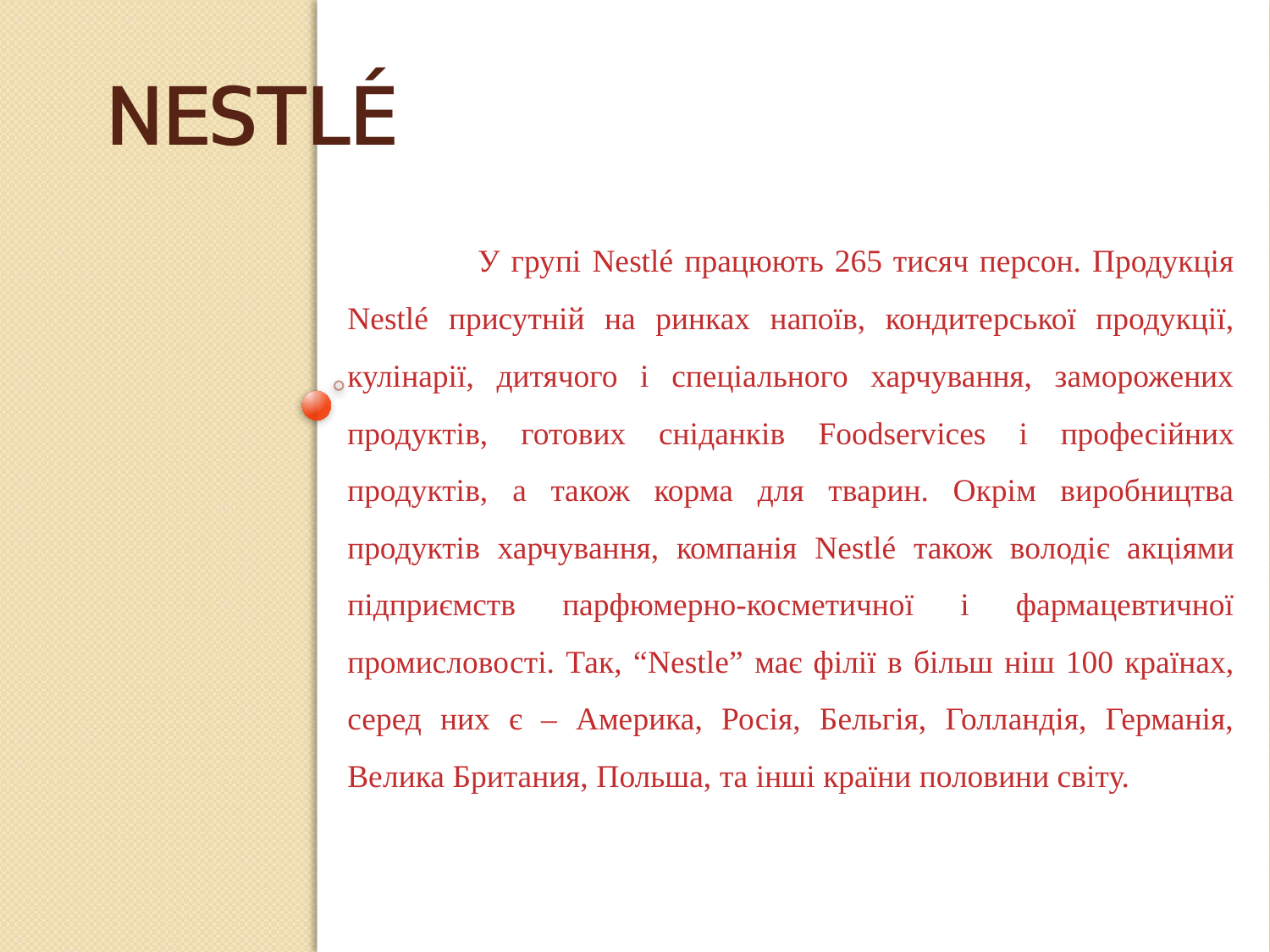

Nestlé
# У групі Nestlé працюють 265 тисяч персон. Продукція Nestlé присутній на ринках напоїв, кондитерської продукції, кулінарії, дитячого і спеціального харчування, заморожених продуктів, готових сніданків Foodservіces і професійних продуктів, а також корма для тварин. Окрім виробництва продуктів харчування, компанія Nestlé також володіє акціями підприємств парфюмерно-косметичної і фармацевтичної промисловості. Так, “Nestle” має філії в більш ніш 100 країнах, серед них є – Америка, Росія, Бельгія, Голландія, Германія, Велика Британия, Польша, та інші країни половини світу.